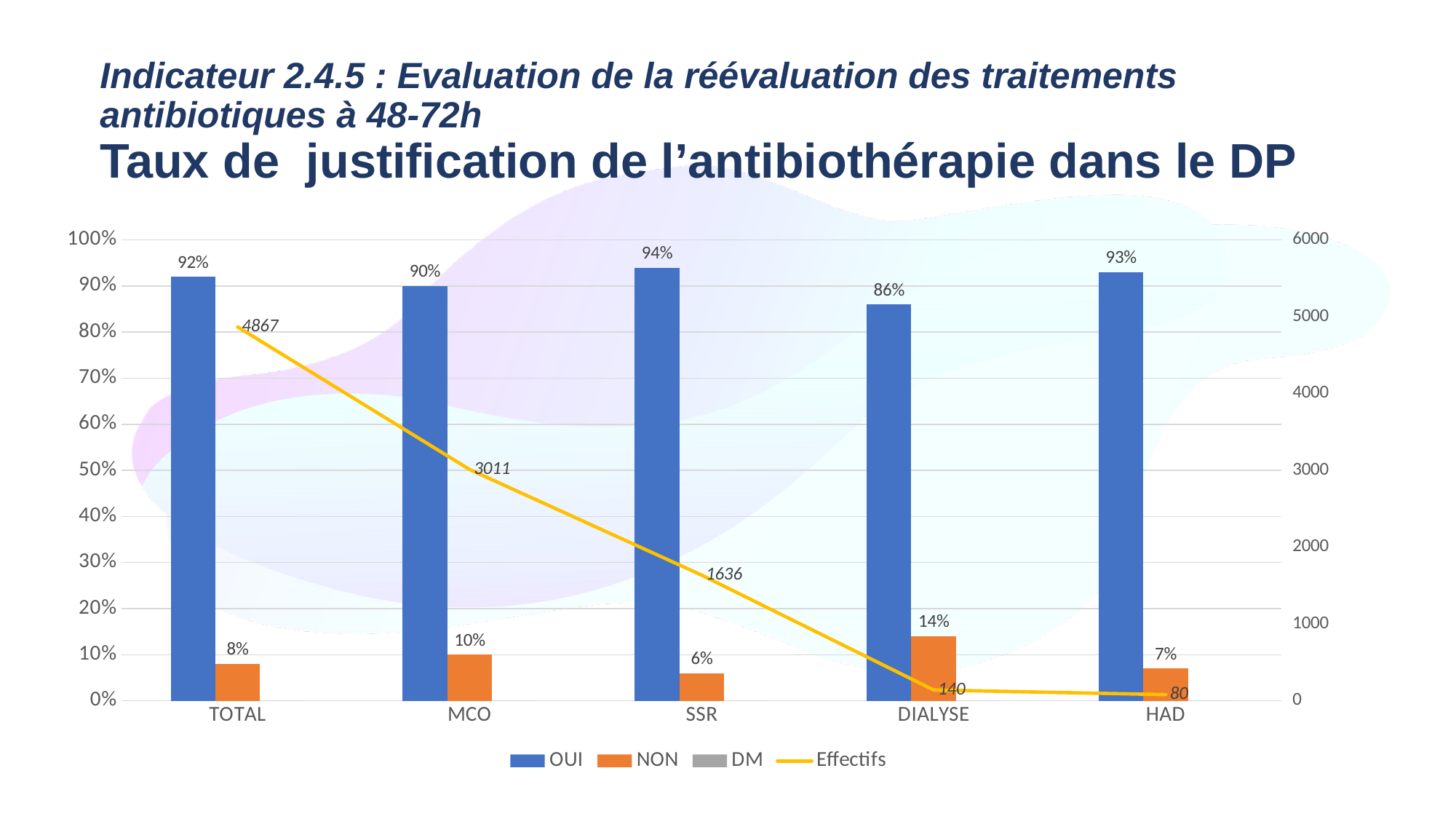

# Indicateur 2.4.5 : Evaluation de la réévaluation des traitements antibiotiques à 48-72h Taux de  justification de l’antibiothérapie dans le DP

### Chart

| Category | OUI | NON | DM | Effectifs |
|---|---|---|---|---|
| TOTAL | 0.92 | 0.08 | 0.0 | 4867.0 |
| MCO | 0.9 | 0.1 | 0.0 | 3011.0 |
| SSR | 0.94 | 0.06 | 0.0 | 1636.0 |
| DIALYSE | 0.86 | 0.14 | 0.0 | 140.0 |
| HAD | 0.93 | 0.07 | 0.0 | 80.0 |